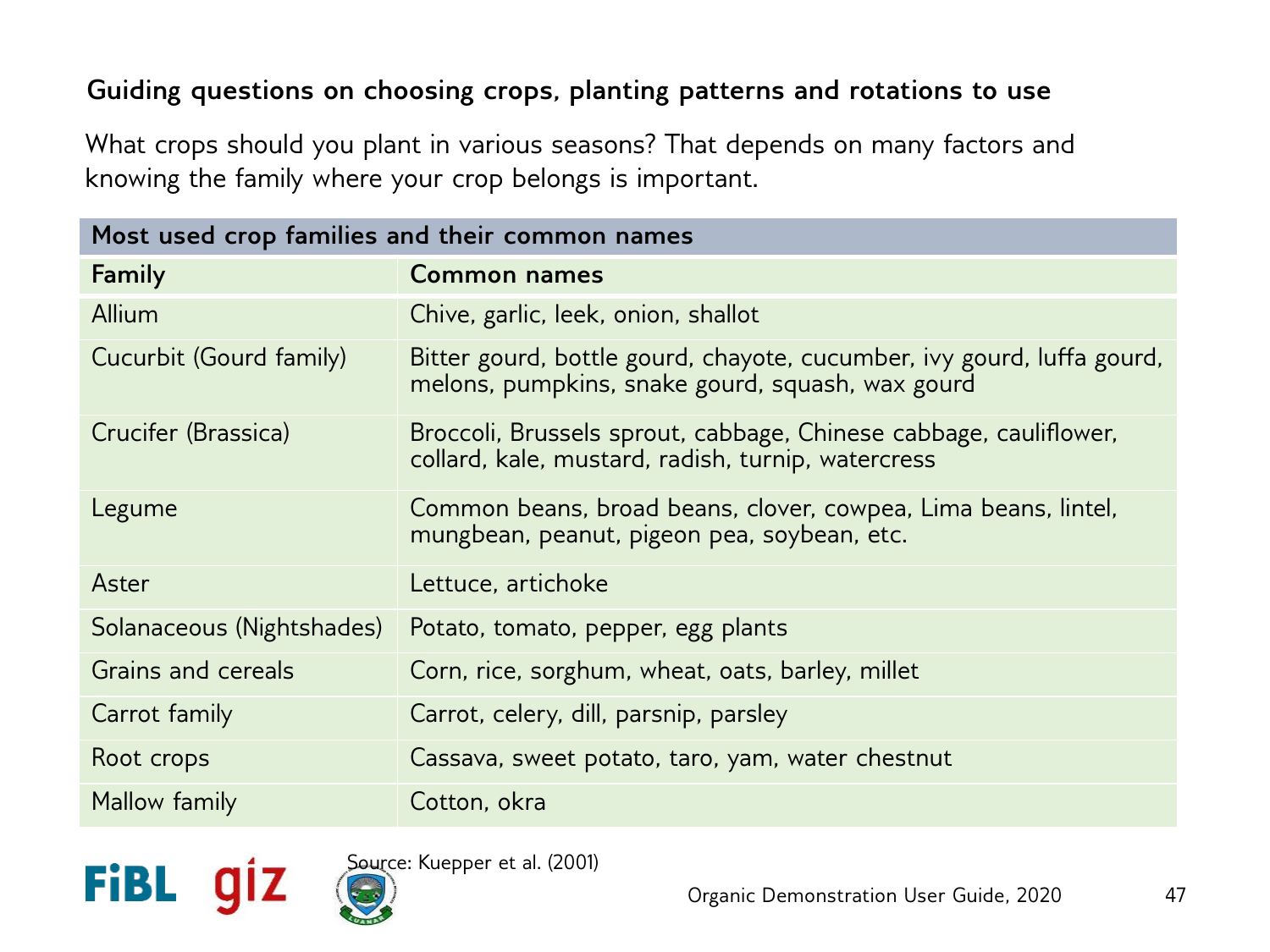

Guiding questions on choosing crops, planting patterns and rotations to use
What crops should you plant in various seasons? That depends on many factors and knowing the family where your crop belongs is important.
| Most used crop families and their common names |  |
| --- | --- |
| Family | Common names |
| Allium | Chive, garlic, leek, onion, shallot |
| Cucurbit (Gourd family) | Bitter gourd, bottle gourd, chayote, cucumber, ivy gourd, luffa gourd, melons, pumpkins, snake gourd, squash, wax gourd |
| Crucifer (Brassica) | Broccoli, Brussels sprout, cabbage, Chinese cabbage, cauliflower, collard, kale, mustard, radish, turnip, watercress |
| Legume | Common beans, broad beans, clover, cowpea, Lima beans, lintel, mungbean, peanut, pigeon pea, soybean, etc. |
| Aster | Lettuce, artichoke |
| Solanaceous (Nightshades) | Potato, tomato, pepper, egg plants |
| Grains and cereals | Corn, rice, sorghum, wheat, oats, barley, millet |
| Carrot family | Carrot, celery, dill, parsnip, parsley |
| Root crops | Cassava, sweet potato, taro, yam, water chestnut |
| Mallow family | Cotton, okra |
Source: Kuepper et al. (2001)
47
Organic Demonstration User Guide, 2020